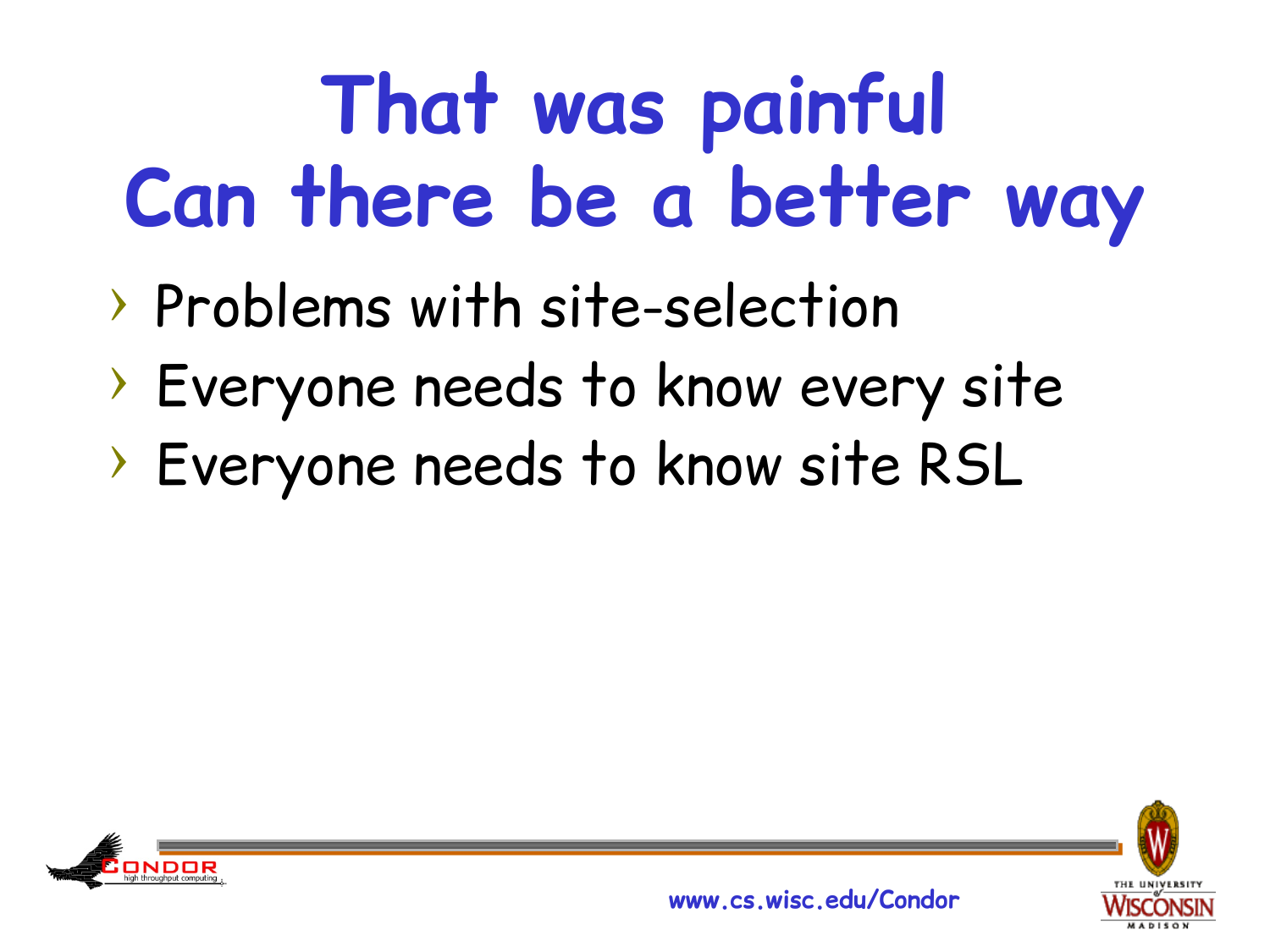

# That was painful Can there be a better way
Problems with site-selection
Everyone needs to know every site
Everyone needs to know site RSL